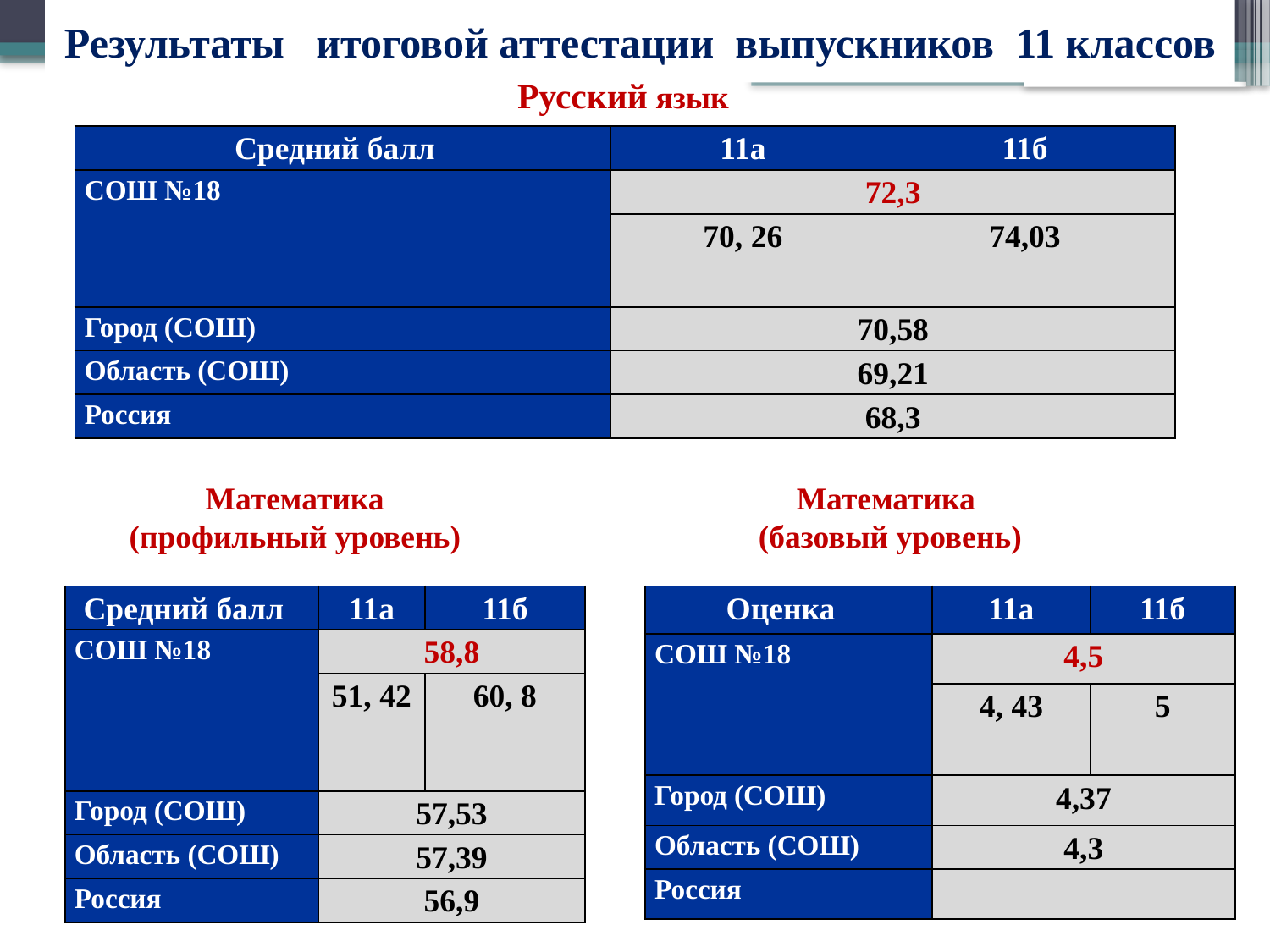

# Результаты   итоговой аттестации  выпускников  11 классов
  Русский язык
| Средний балл | 11а | 11б |
| --- | --- | --- |
| СОШ №18 | 72,3 |  |
|  | 70, 26 | 74,03 |
| Город (СОШ) | 70,58 |  |
| Область (СОШ) | 69,21 |  |
| Россия | 68,3 |  |
Математика (профильный уровень)
Математика
(базовый уровень)
| Средний балл | 11а | 11б |
| --- | --- | --- |
| СОШ №18 | 58,8 |  |
|  | 51, 42 | 60, 8 |
| Город (СОШ) | 57,53 |  |
| Область (СОШ) | 57,39 |  |
| Россия | 56,9 |  |
| Оценка | 11а | 11б |
| --- | --- | --- |
| СОШ №18 | 4,5 |  |
|  | 4, 43 | 5 |
| Город (СОШ) | 4,37 |  |
| Область (СОШ) | 4,3 |  |
| Россия |  |  |